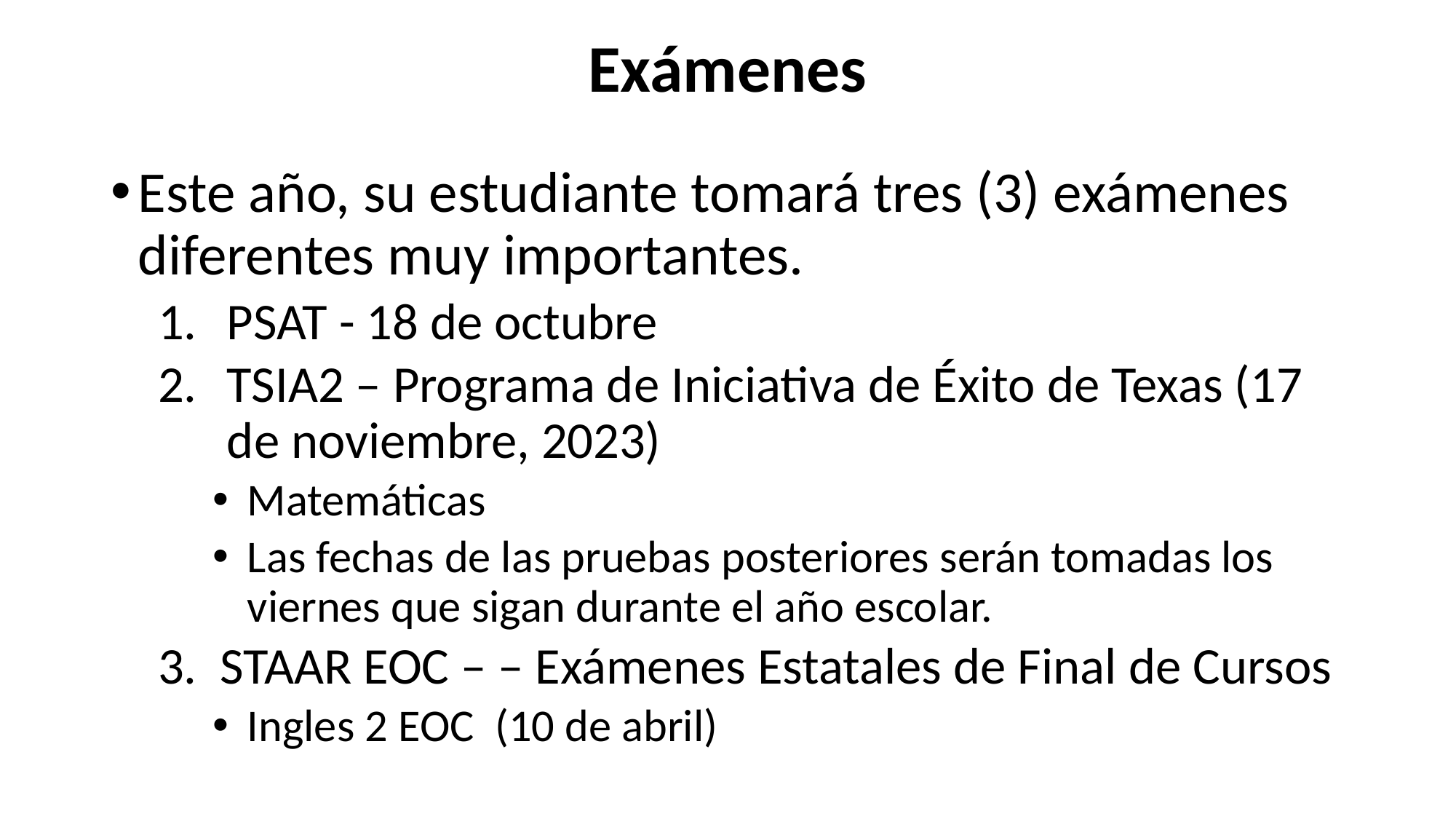

# Exámenes
Este año, su estudiante tomará tres (3) exámenes diferentes muy importantes.
PSAT - 18 de octubre
TSIA2 – Programa de Iniciativa de Éxito de Texas (17 de noviembre, 2023)
Matemáticas
Las fechas de las pruebas posteriores serán tomadas los viernes que sigan durante el año escolar.
STAAR EOC – – Exámenes Estatales de Final de Cursos
Ingles 2 EOC  (10 de abril)